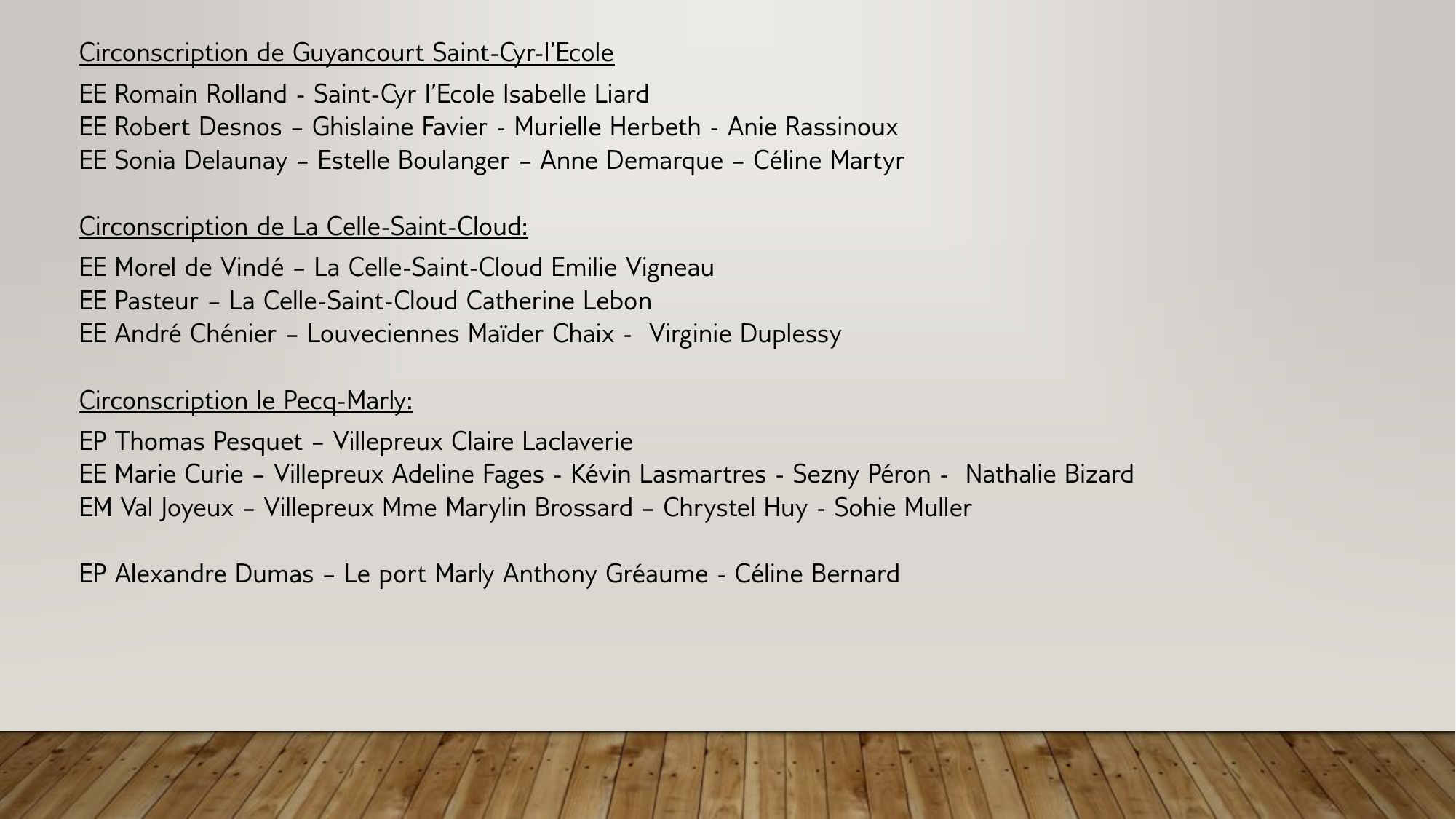

Circonscription de Guyancourt Saint-Cyr-l’Ecole

EE Romain Rolland - Saint-Cyr l’Ecole Isabelle Liard
EE Robert Desnos – Ghislaine Favier - Murielle Herbeth - Anie Rassinoux
EE Sonia Delaunay – Estelle Boulanger – Anne Demarque – Céline Martyr

Circonscription de La Celle-Saint-Cloud:

EE Morel de Vindé – La Celle-Saint-Cloud Emilie Vigneau
EE Pasteur – La Celle-Saint-Cloud Catherine Lebon
EE André Chénier – Louveciennes Maïder Chaix -  Virginie Duplessy

Circonscription le Pecq-Marly:

EP Thomas Pesquet – Villepreux Claire Laclaverie
EE Marie Curie – Villepreux Adeline Fages - Kévin Lasmartres - Sezny Péron -  Nathalie Bizard
EM Val Joyeux – Villepreux Mme Marylin Brossard – Chrystel Huy - Sohie Muller

EP Alexandre Dumas – Le port Marly Anthony Gréaume - Céline Bernard